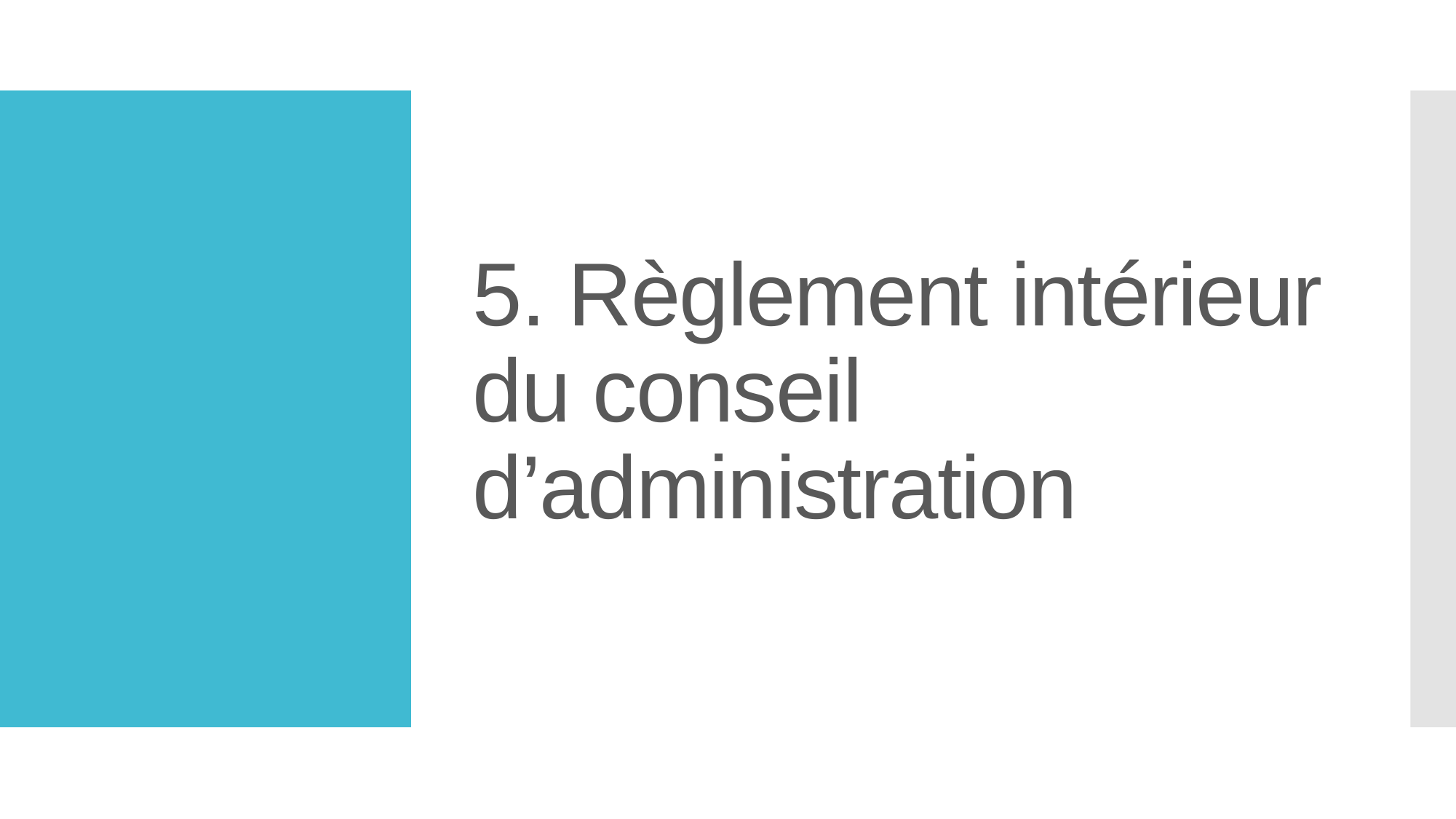

# 5. Règlement intérieur du conseil d’administration